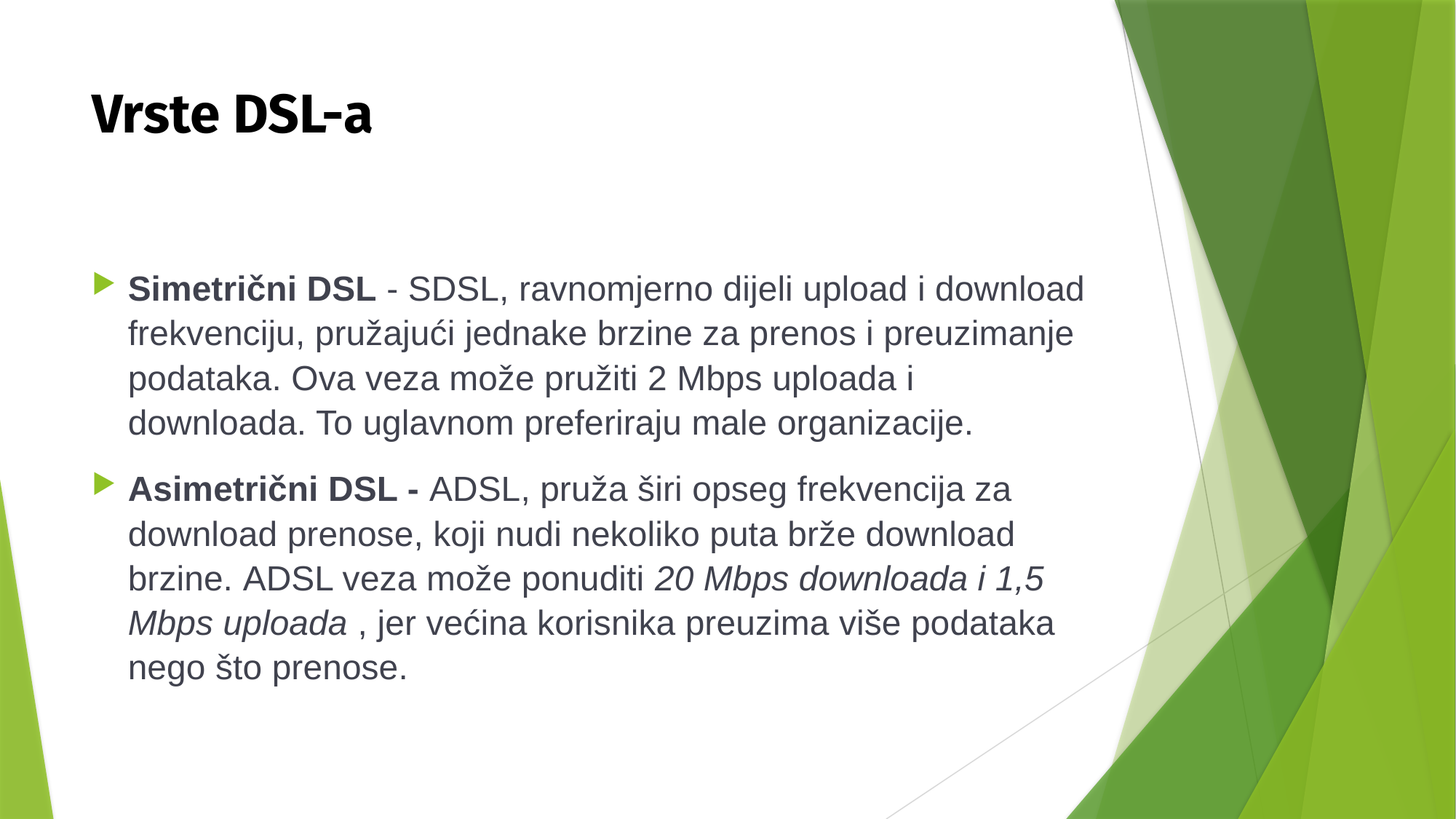

# Vrste DSL-a
Simetrični DSL - SDSL, ravnomjerno dijeli upload i download frekvenciju, pružajući jednake brzine za prenos i preuzimanje podataka. Ova veza može pružiti 2 Mbps uploada i downloada. To uglavnom preferiraju male organizacije.
Asimetrični DSL - ADSL, pruža širi opseg frekvencija za download prenose, koji nudi nekoliko puta brže download brzine. ADSL veza može ponuditi 20 Mbps downloada i 1,5 Mbps uploada , jer većina korisnika preuzima više podataka nego što prenose.